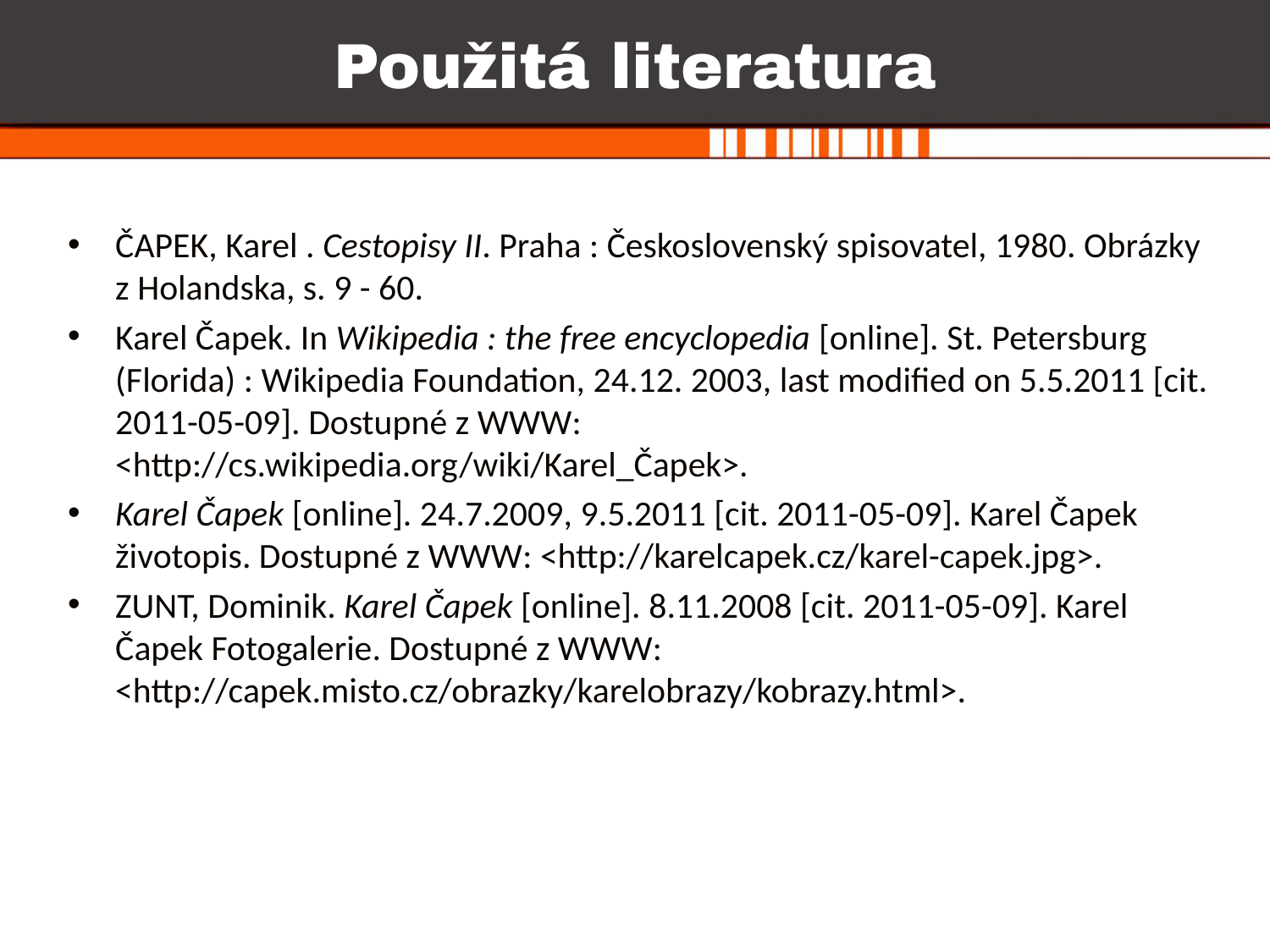

# Použitá literatura
ČAPEK, Karel . Cestopisy II. Praha : Československý spisovatel, 1980. Obrázky z Holandska, s. 9 - 60.
Karel Čapek. In Wikipedia : the free encyclopedia [online]. St. Petersburg (Florida) : Wikipedia Foundation, 24.12. 2003, last modified on 5.5.2011 [cit. 2011-05-09]. Dostupné z WWW: <http://cs.wikipedia.org/wiki/Karel_Čapek>.
Karel Čapek [online]. 24.7.2009, 9.5.2011 [cit. 2011-05-09]. Karel Čapek životopis. Dostupné z WWW: <http://karelcapek.cz/karel-capek.jpg>.
ZUNT, Dominik. Karel Čapek [online]. 8.11.2008 [cit. 2011-05-09]. Karel Čapek Fotogalerie. Dostupné z WWW: <http://capek.misto.cz/obrazky/karelobrazy/kobrazy.html>.